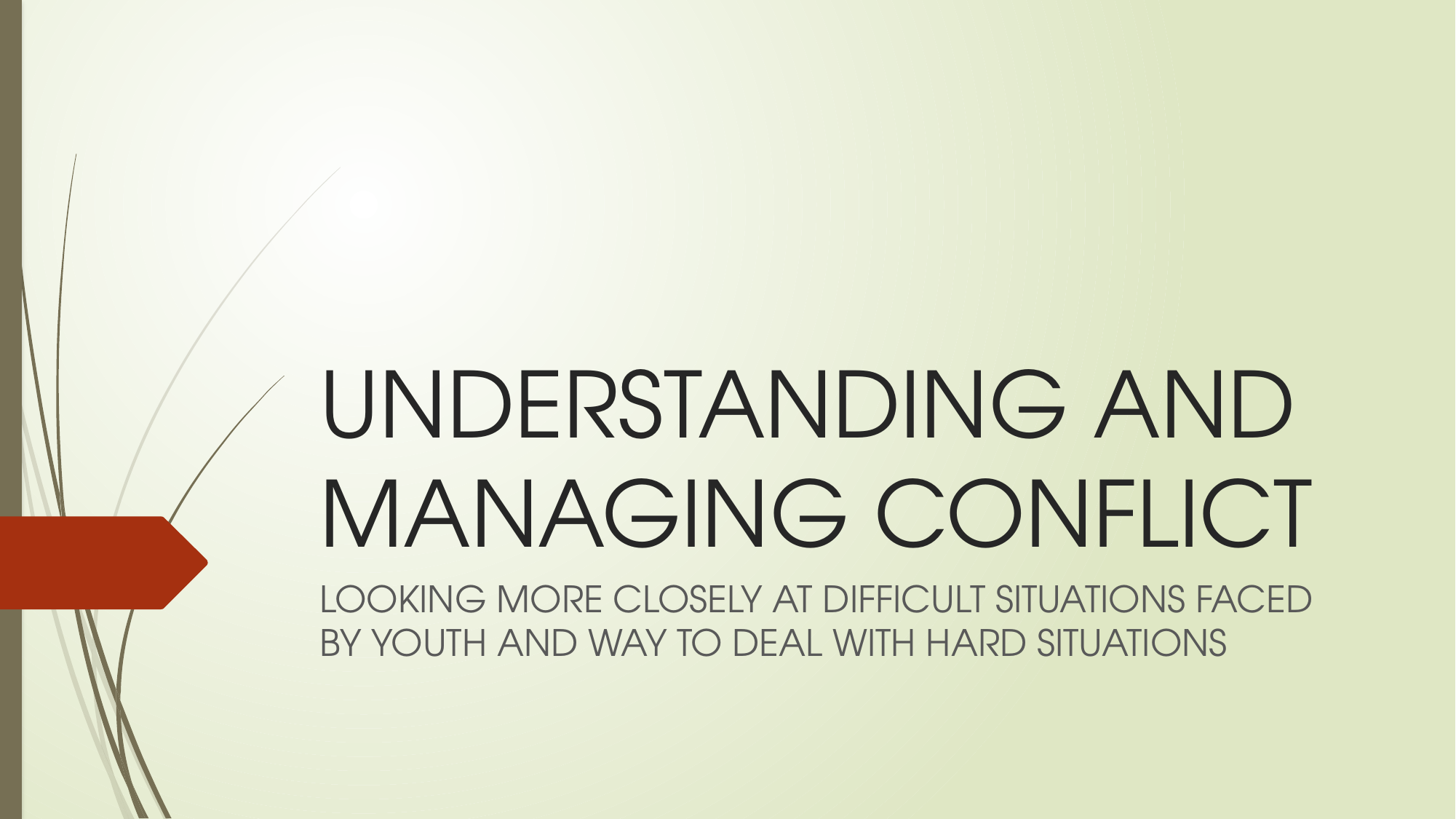

# UNDERSTANDING AND MANAGING CONFLICT
LOOKING MORE CLOSELY AT DIFFICULT SITUATIONS FACED BY YOUTH AND WAY TO DEAL WITH HARD SITUATIONS